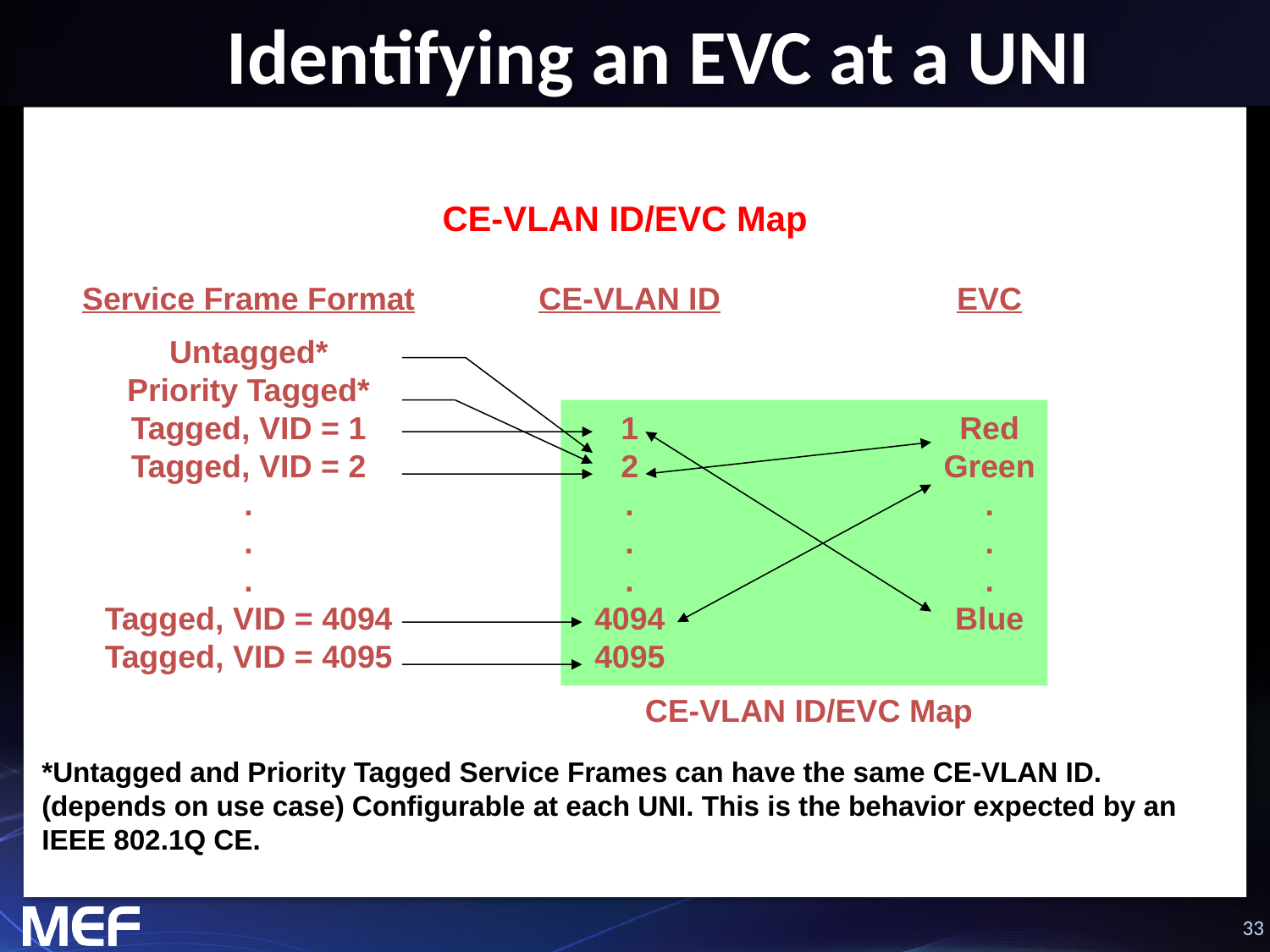

# Identifying an EVC at a UNI
CE-VLAN ID/EVC Map
Service Frame Format
Untagged*
Priority Tagged*
Tagged, VID = 1
Tagged, VID = 2
.
.
.
Tagged, VID = 4094
Tagged, VID = 4095
CE-VLAN ID
1
2
.
.
.
4094
4095
EVC
Red
Green
.
.
.
Blue

CE-VLAN ID/EVC Map
*Untagged and Priority Tagged Service Frames can have the same CE-VLAN ID. (depends on use case) Configurable at each UNI. This is the behavior expected by an IEEE 802.1Q CE.